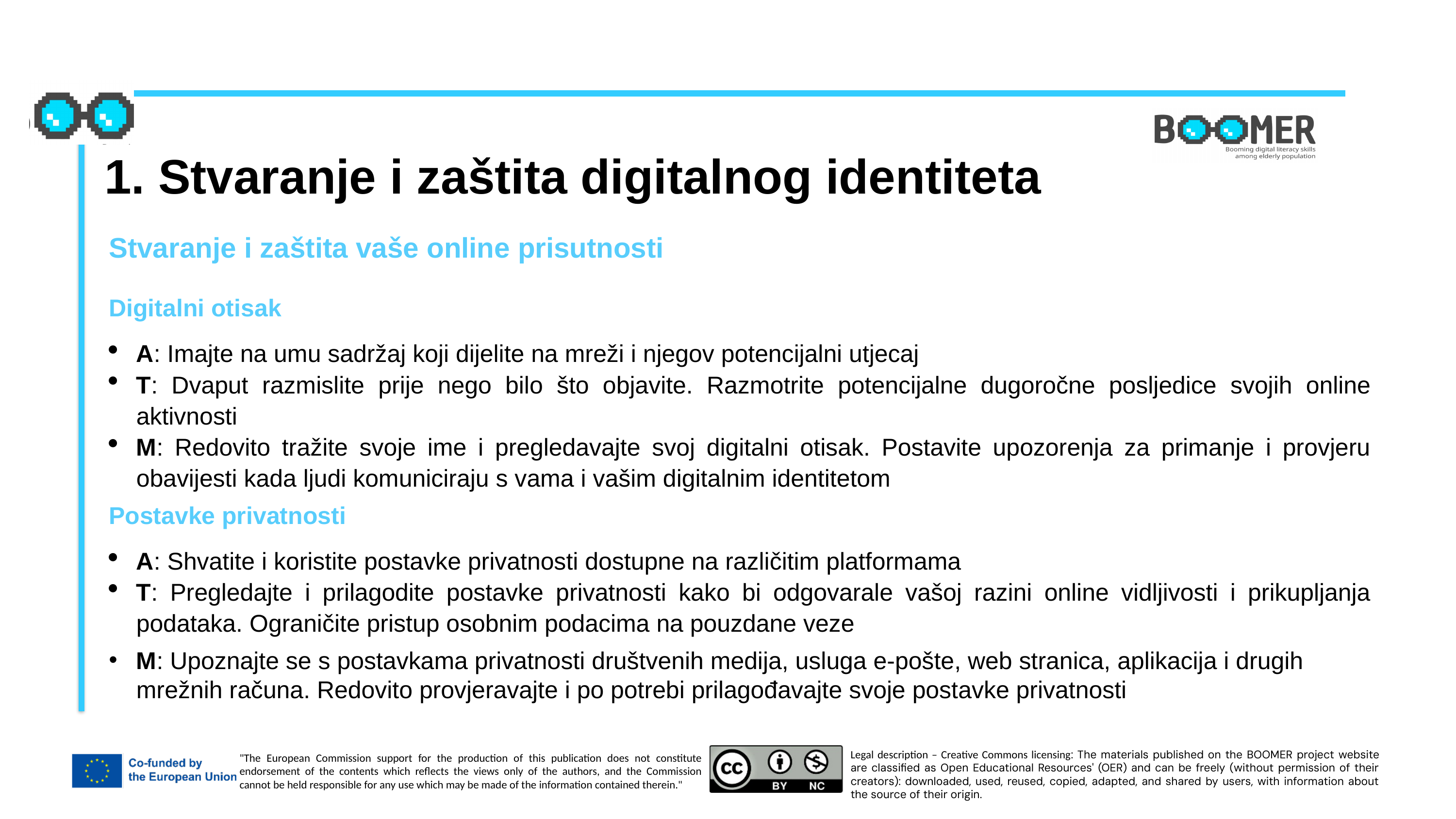

1. Stvaranje i zaštita digitalnog identiteta
Stvaranje i zaštita vaše online prisutnosti

Digitalni otisak

A: Imajte na umu sadržaj koji dijelite na mreži i njegov potencijalni utjecaj
T: Dvaput razmislite prije nego bilo što objavite. Razmotrite potencijalne dugoročne posljedice svojih online aktivnosti
M: Redovito tražite svoje ime i pregledavajte svoj digitalni otisak. Postavite upozorenja za primanje i provjeru obavijesti kada ljudi komuniciraju s vama i vašim digitalnim identitetom
Postavke privatnosti

A: Shvatite i koristite postavke privatnosti dostupne na različitim platformama
T: Pregledajte i prilagodite postavke privatnosti kako bi odgovarale vašoj razini online vidljivosti i prikupljanja podataka. Ograničite pristup osobnim podacima na pouzdane veze
M: Upoznajte se s postavkama privatnosti društvenih medija, usluga e-pošte, web stranica, aplikacija i drugih mrežnih računa. Redovito provjeravajte i po potrebi prilagođavajte svoje postavke privatnosti